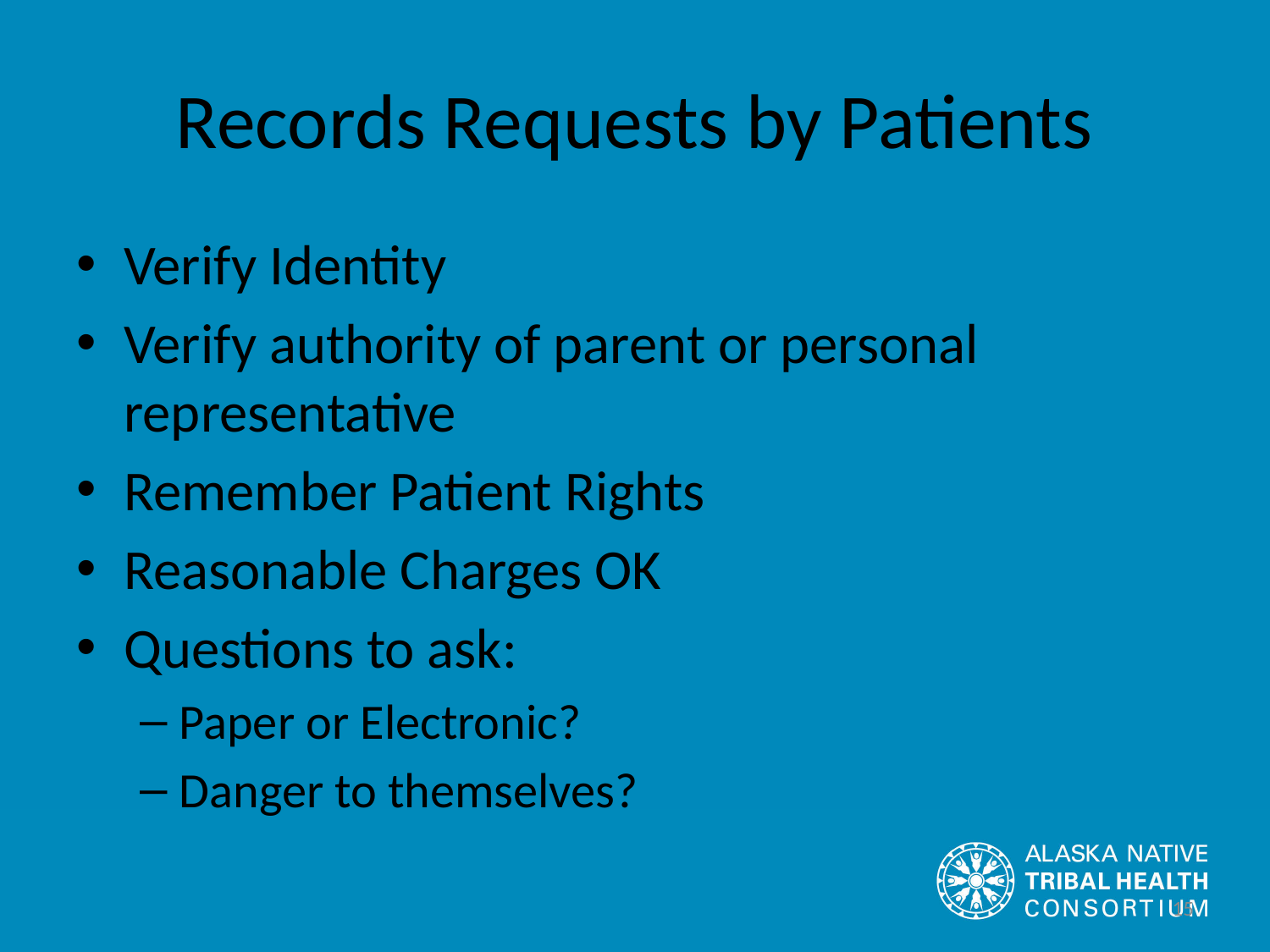

# Records Requests by Patients
Verify Identity
Verify authority of parent or personal representative
Remember Patient Rights
Reasonable Charges OK
Questions to ask:
Paper or Electronic?
Danger to themselves?
15